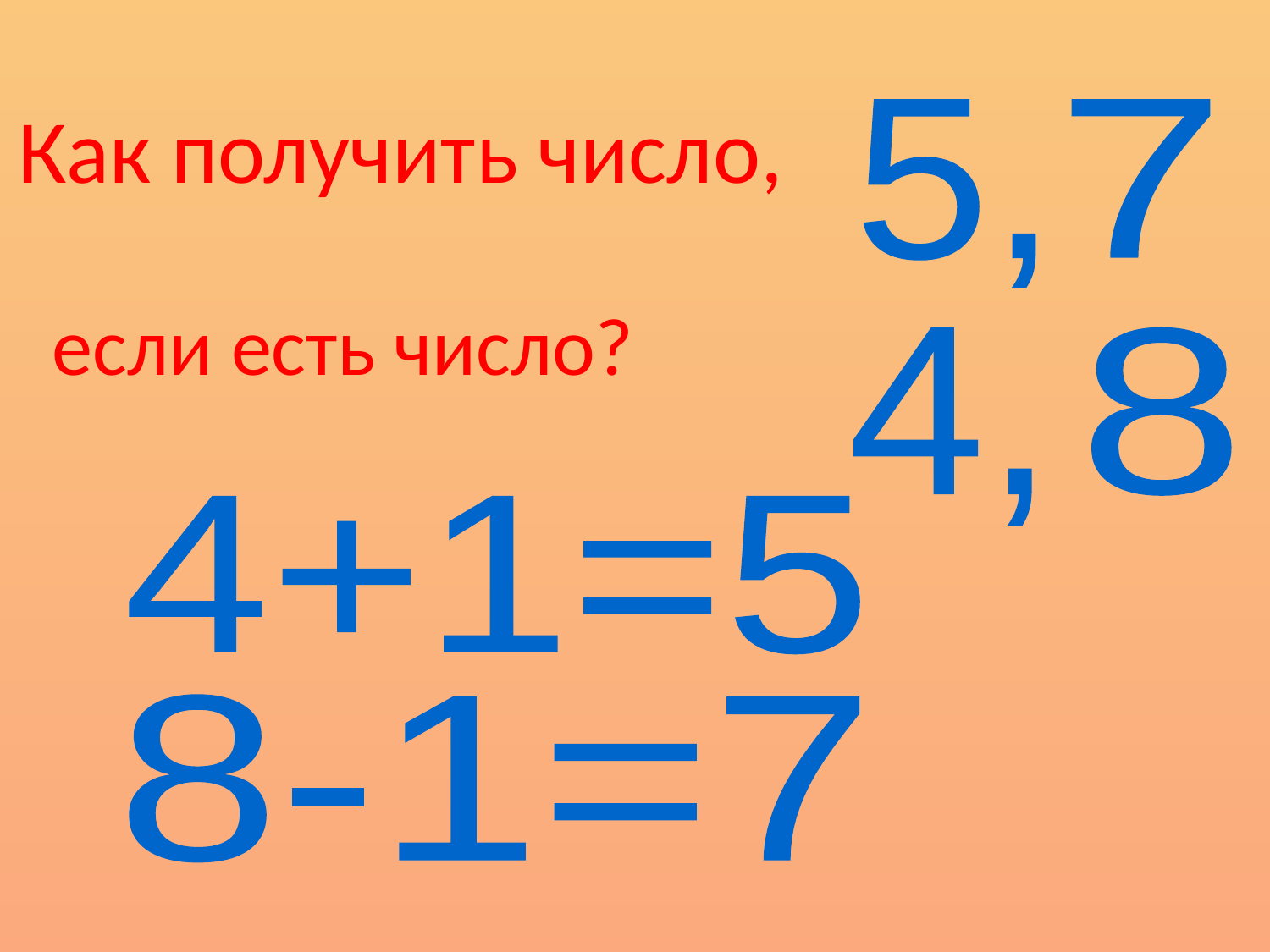

# Как получить число,
5,
7
если есть число?
4,
8
4+1=5
8-1=7